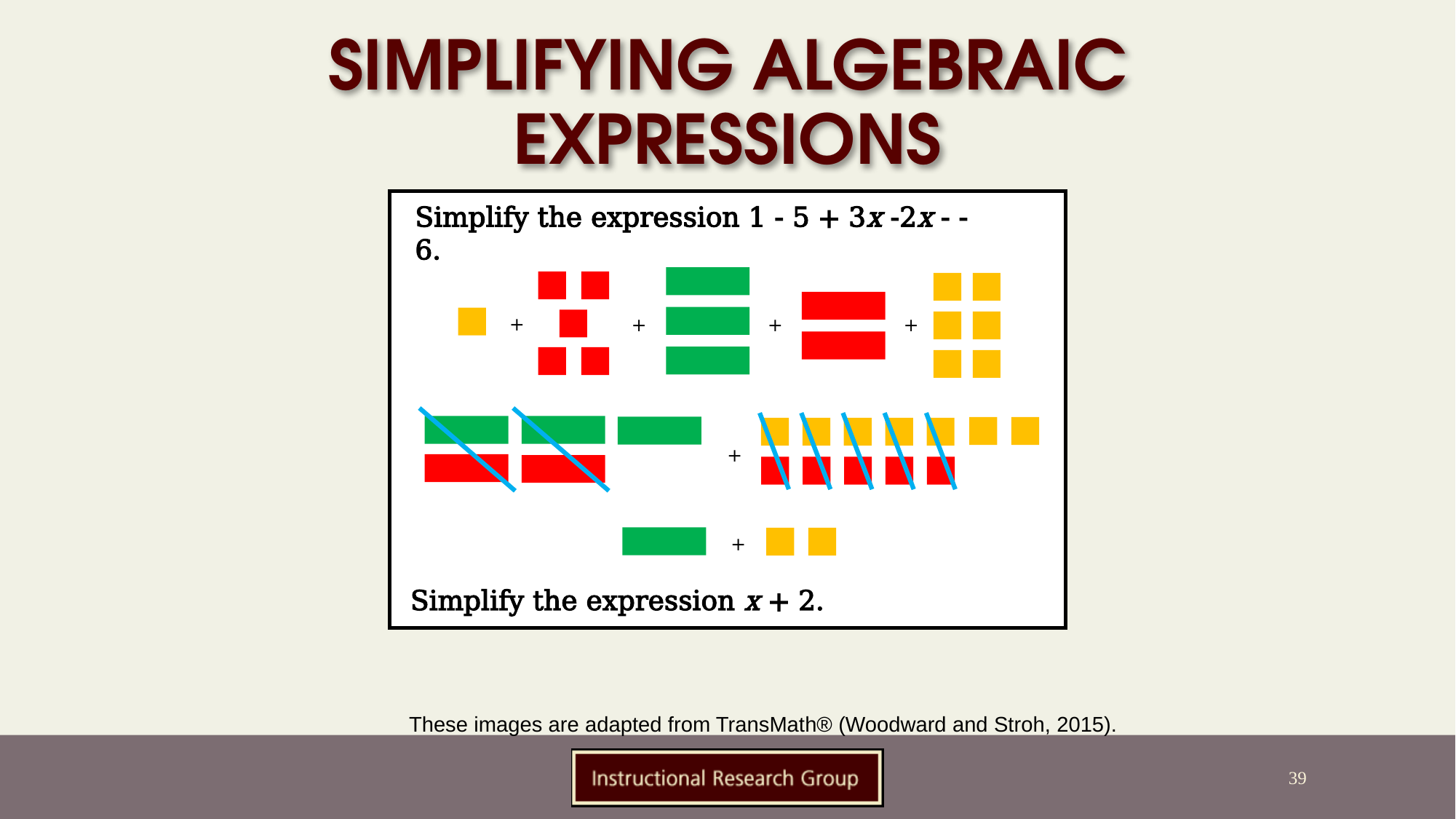

# Simplifying Algebraic Expressions

Simplify the expression 1 - 5 + 3x -2x - -6.

+
+
+
+

+
+

Simplify the expression x + 2.
These images are adapted from TransMath® (Woodward and Stroh, 2015).

39